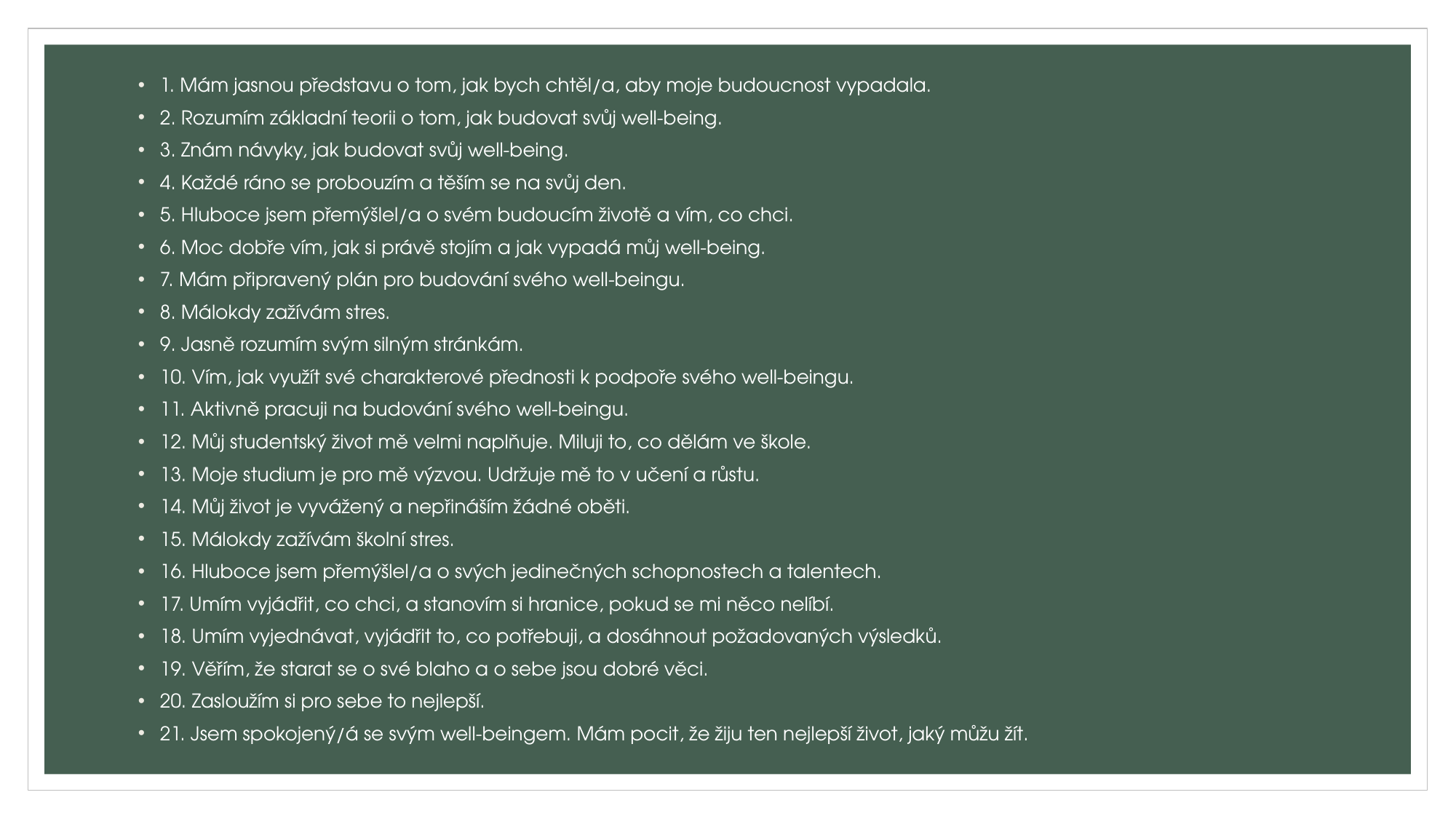

1. Mám jasnou představu o tom, jak bych chtěl/a, aby moje budoucnost vypadala.
2. Rozumím základní teorii o tom, jak budovat svůj well-being.
3. Znám návyky, jak budovat svůj well-being.
4. Každé ráno se probouzím a těším se na svůj den.
5. Hluboce jsem přemýšlel/a o svém budoucím životě a vím, co chci.
6. Moc dobře vím, jak si právě stojím a jak vypadá můj well-being.
7. Mám připravený plán pro budování svého well-beingu.
8. Málokdy zažívám stres.
9. Jasně rozumím svým silným stránkám.
10. Vím, jak využít své charakterové přednosti k podpoře svého well-beingu.
11. Aktivně pracuji na budování svého well-beingu.
12. Můj studentský život mě velmi naplňuje. Miluji to, co dělám ve škole.
13. Moje studium je pro mě výzvou. Udržuje mě to v učení a růstu.
14. Můj život je vyvážený a nepřináším žádné oběti.
15. Málokdy zažívám školní stres.
16. Hluboce jsem přemýšlel/a o svých jedinečných schopnostech a talentech.
17. Umím vyjádřit, co chci, a stanovím si hranice, pokud se mi něco nelíbí.
18. Umím vyjednávat, vyjádřit to, co potřebuji, a dosáhnout požadovaných výsledků.
19. Věřím, že starat se o své blaho a o sebe jsou dobré věci.
20. Zasloužím si pro sebe to nejlepší.
21. Jsem spokojený/á se svým well-beingem. Mám pocit, že žiju ten nejlepší život, jaký můžu žít.